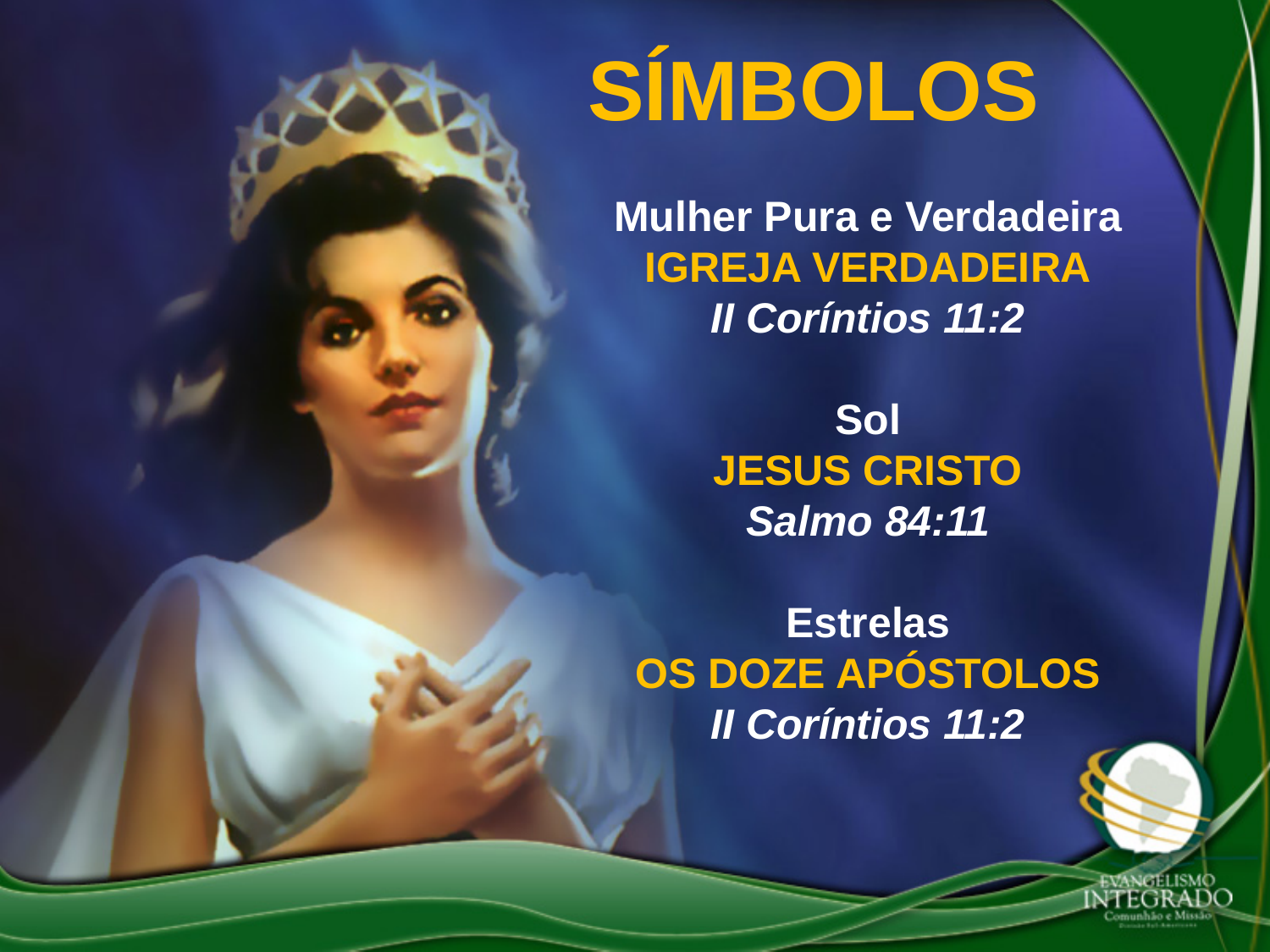

SÍMBOLOS
Mulher Pura e Verdadeira
IGREJA VERDADEIRA
II Coríntios 11:2

Sol
JESUS CRISTO
Salmo 84:11

Estrelas
OS DOZE APÓSTOLOS
II Coríntios 11:2